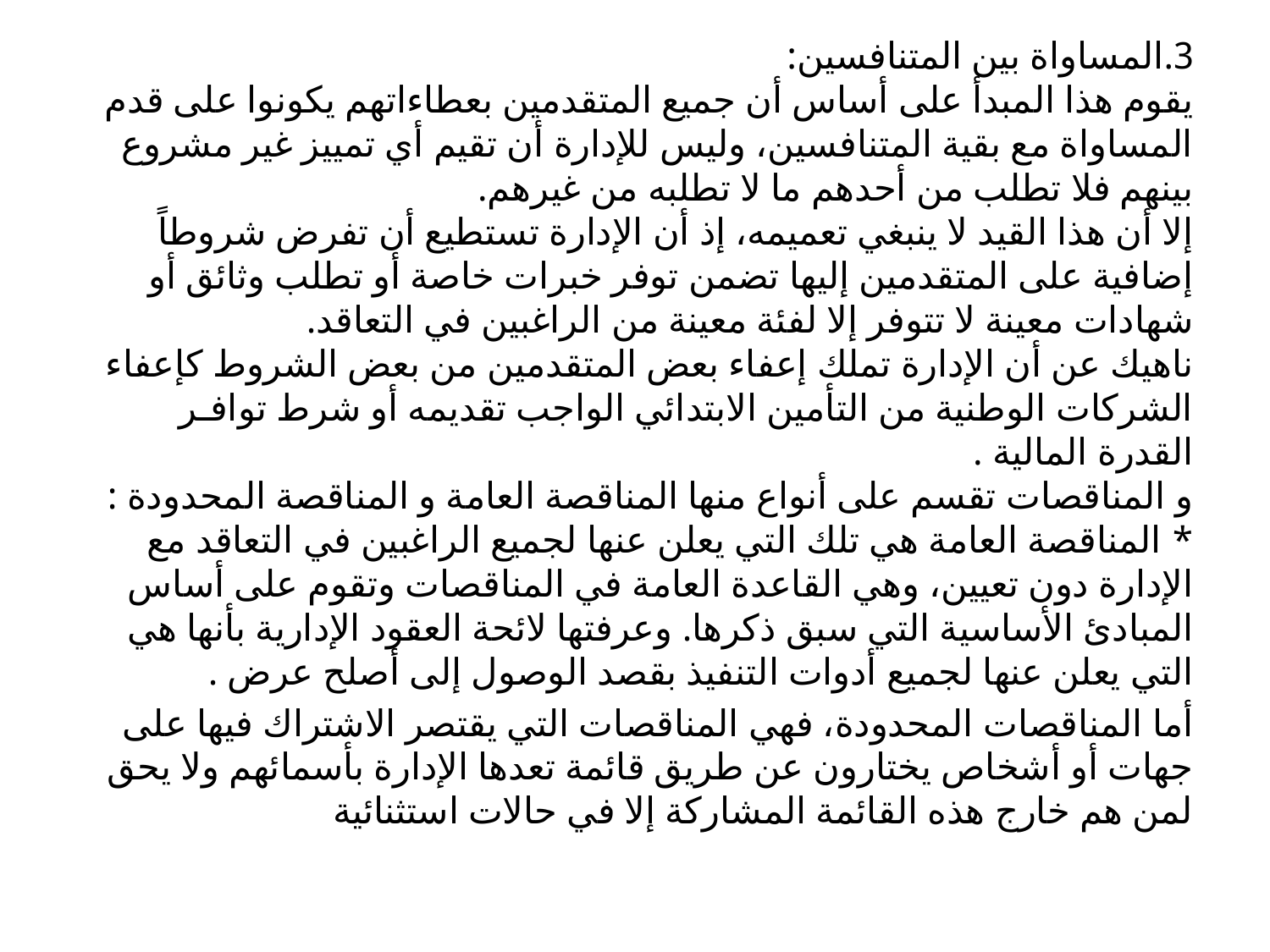

3.المساواة بين المتنافسين:
يقوم هذا المبدأ على أساس أن جميع المتقدمين بعطاءاتهم يكونوا على قدم المساواة مع بقية المتنافسين، وليس للإدارة أن تقيم أي تمييز غير مشروع بينهم فلا تطلب من أحدهم ما لا تطلبه من غيرهم.
إلا أن هذا القيد لا ينبغي تعميمه، إذ أن الإدارة تستطيع أن تفرض شروطاً إضافية على المتقدمين إليها تضمن توفر خبرات خاصة أو تطلب وثائق أو شهادات معينة لا تتوفر إلا لفئة معينة من الراغبين في التعاقد.
ناهيك عن أن الإدارة تملك إعفاء بعض المتقدمين من بعض الشروط كإعفاء الشركات الوطنية من التأمين الابتدائي الواجب تقديمه أو شرط توافـر القدرة المالية .
و المناقصات تقسم على أنواع منها المناقصة العامة و المناقصة المحدودة :
* المناقصة العامة هي تلك التي يعلن عنها لجميع الراغبين في التعاقد مع الإدارة دون تعيين، وهي القاعدة العامة في المناقصات وتقوم على أساس المبادئ الأساسية التي سبق ذكرها. وعرفتها لائحة العقود الإدارية بأنها هي التي يعلن عنها لجميع أدوات التنفيذ بقصد الوصول إلى أصلح عرض .
أما المناقصات المحدودة، فهي المناقصات التي يقتصر الاشتراك فيها على جهات أو أشخاص يختارون عن طريق قائمة تعدها الإدارة بأسمائهم ولا يحق لمن هم خارج هذه القائمة المشاركة إلا في حالات استثنائية